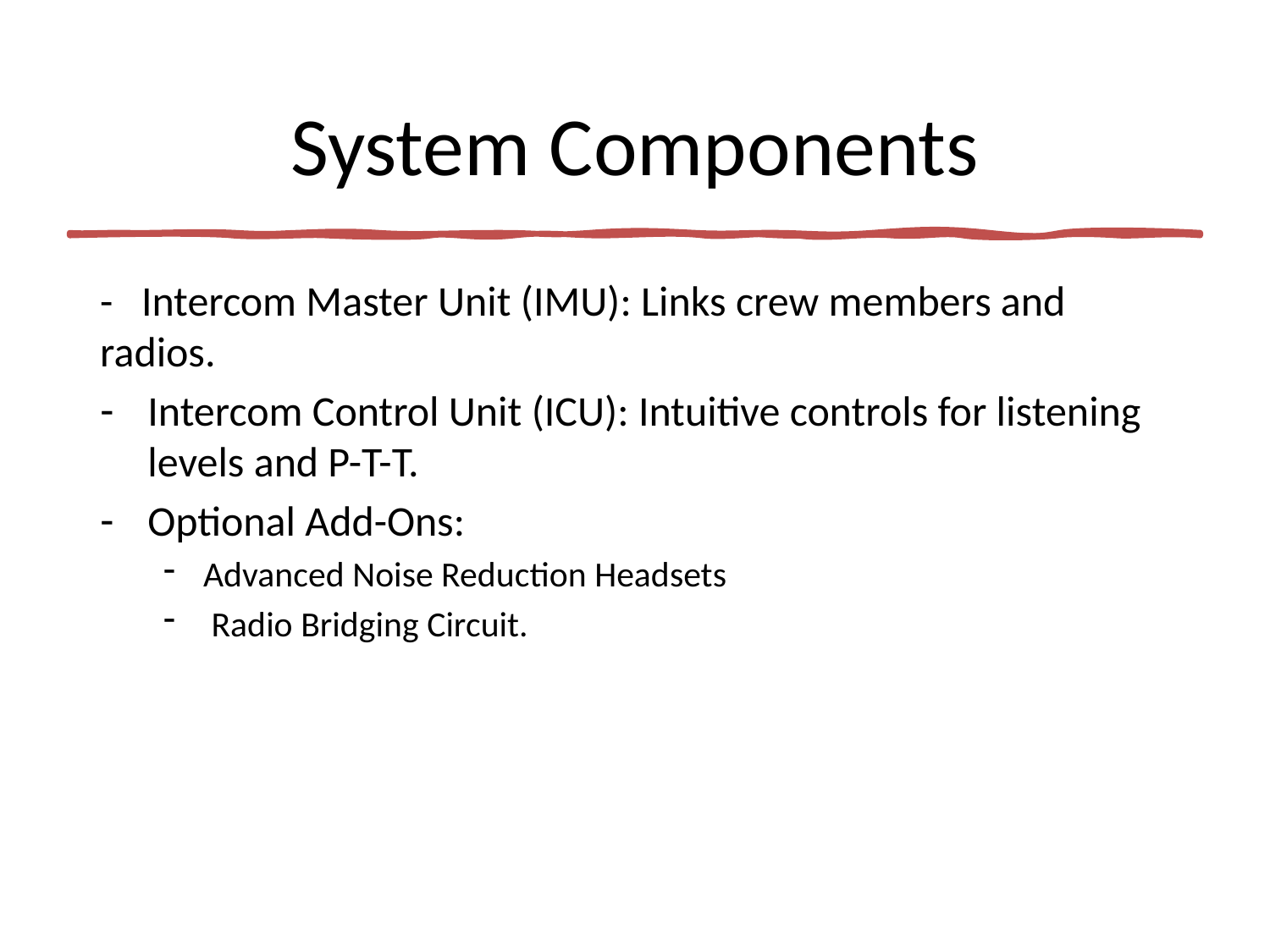

# System Components

-   Intercom Master Unit (IMU): Links crew members and radios.
Intercom Control Unit (ICU): Intuitive controls for listening levels and P-T-T.
Optional Add-Ons:
Advanced Noise Reduction Headsets
 Radio Bridging Circuit.